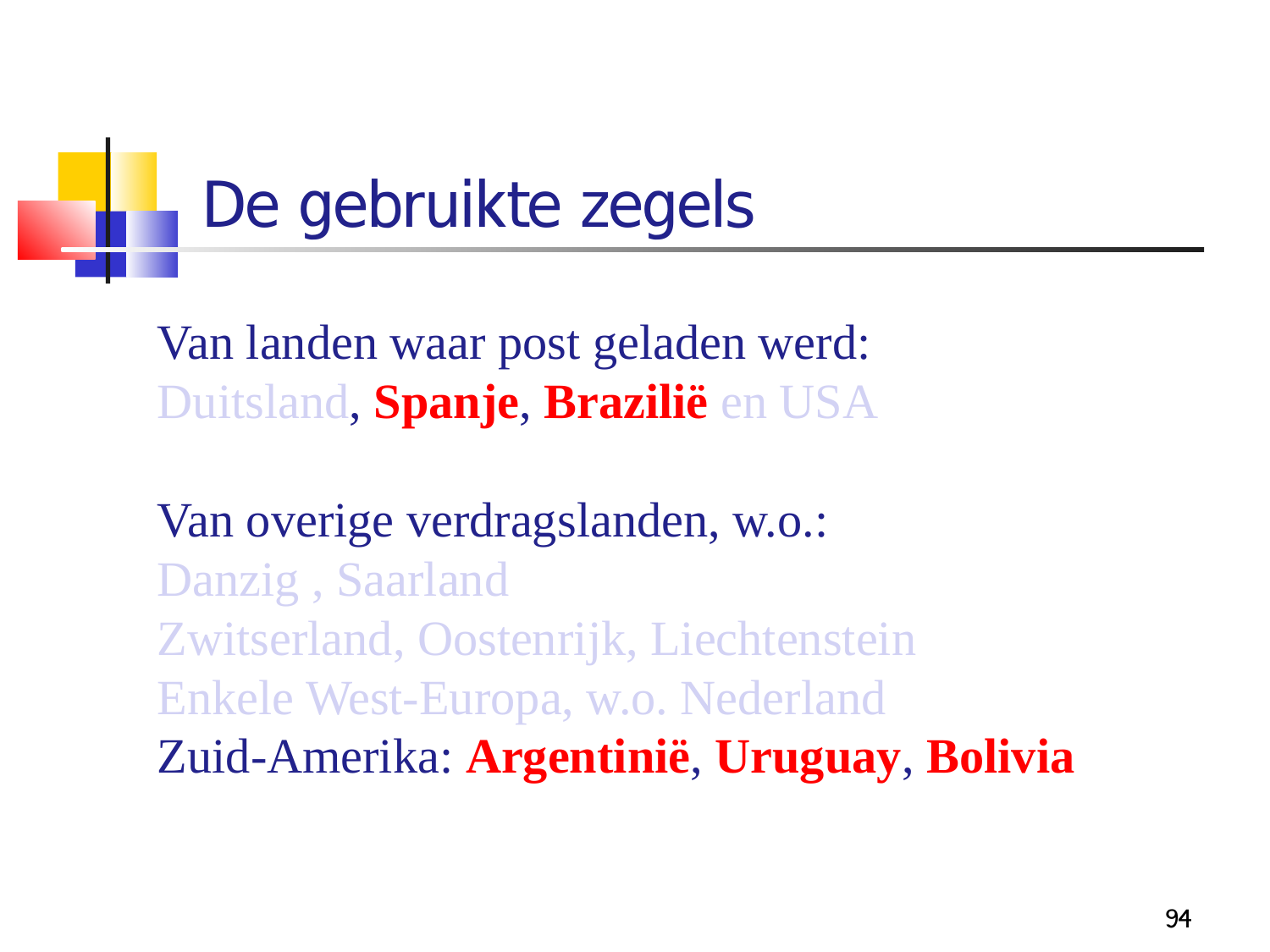

De gebruikte zegels
Van landen waar post geladen werd:
Duitsland, Spanje, Brazilië en USA

Van overige verdragslanden, w.o.:
Danzig , Saarland
Zwitserland, Oostenrijk, Liechtenstein
Enkele West-Europa, w.o. Nederland
Zuid-Amerika: Argentinië, Uruguay, Bolivia

94
94